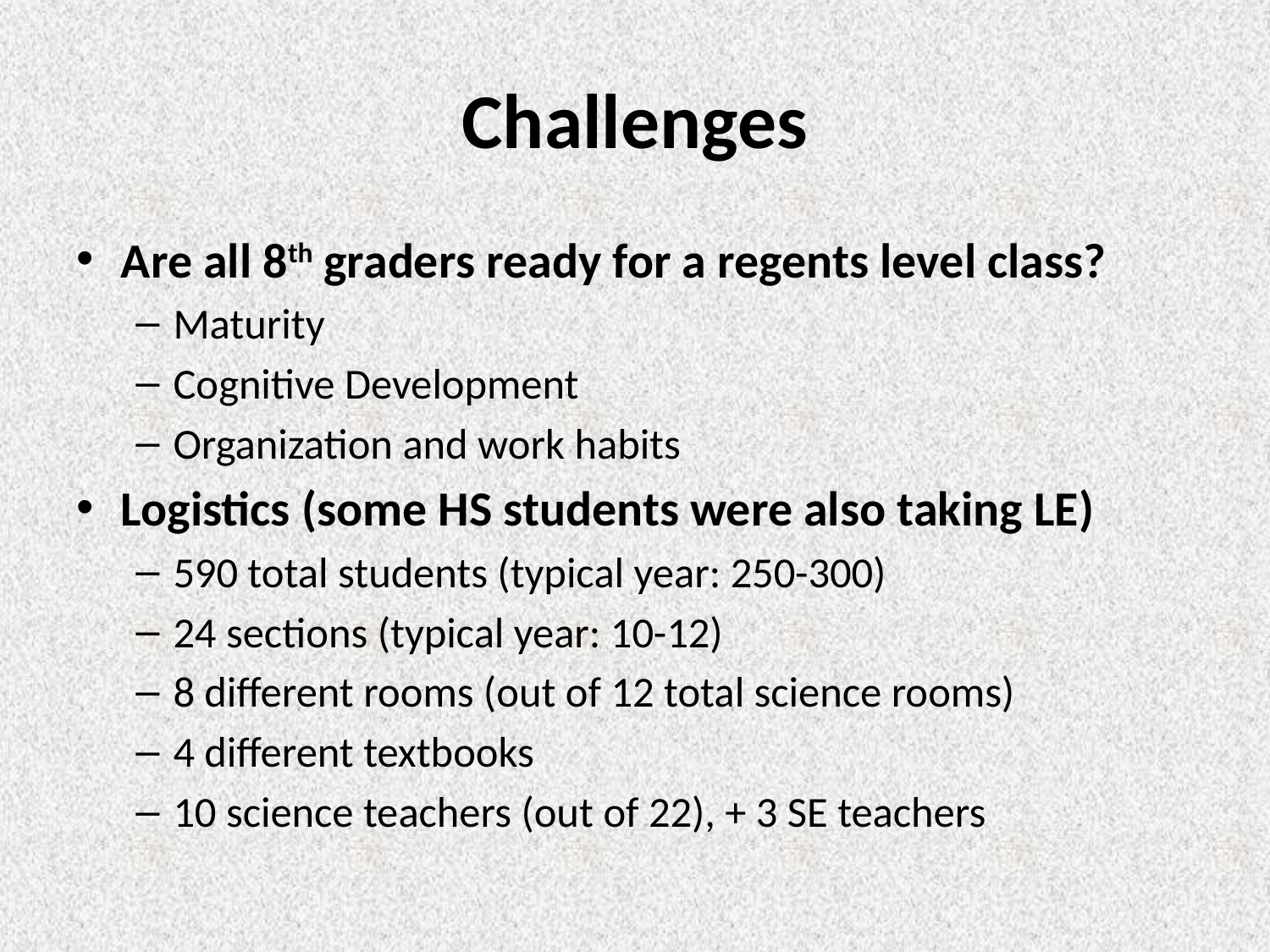

# Challenges
Are all 8th graders ready for a regents level class?
Maturity
Cognitive Development
Organization and work habits
Logistics (some HS students were also taking LE)
590 total students (typical year: 250-300)
24 sections (typical year: 10-12)
8 different rooms (out of 12 total science rooms)
4 different textbooks
10 science teachers (out of 22), + 3 SE teachers